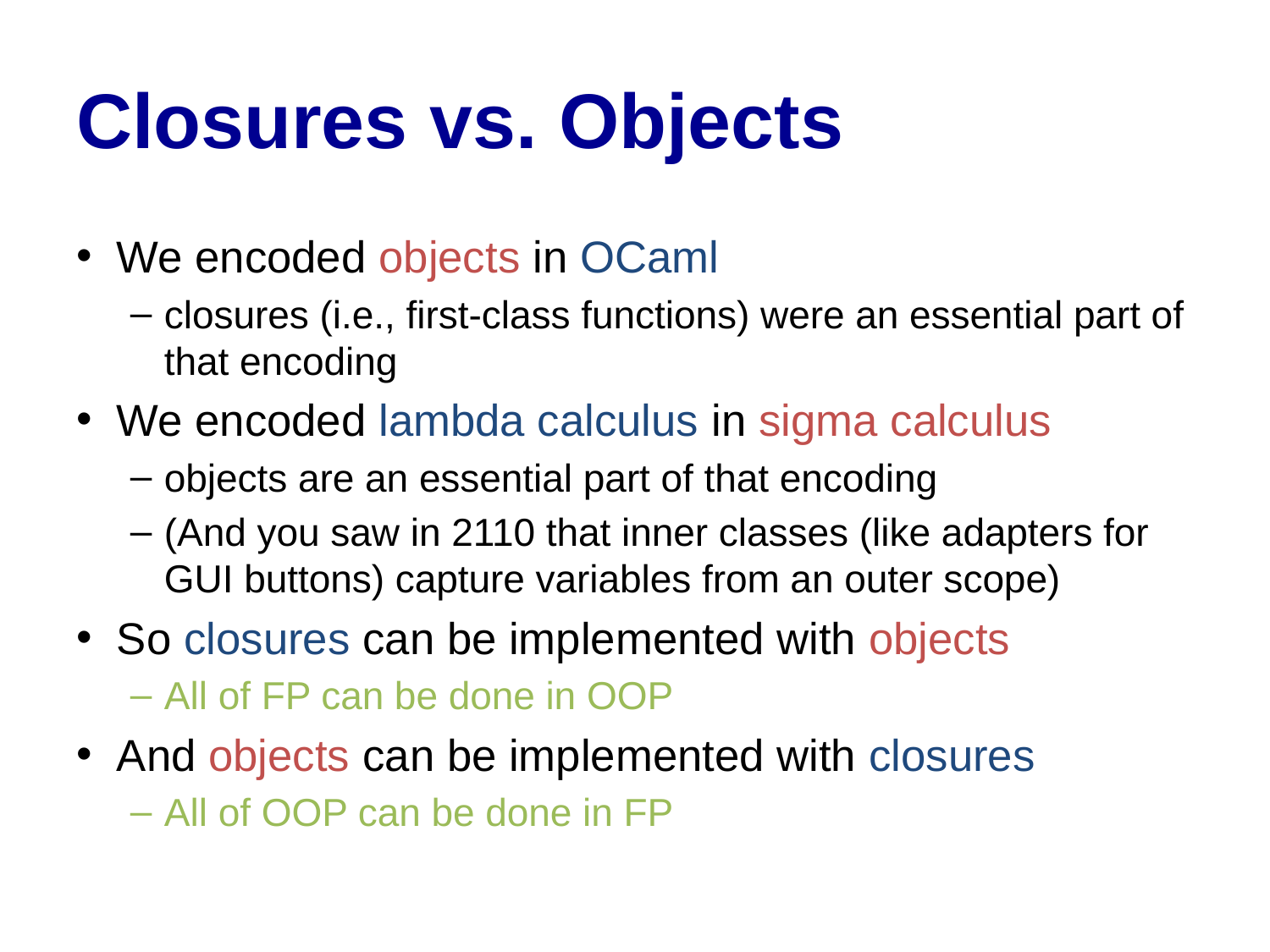

# Closures vs. Objects
We encoded objects in OCaml
closures (i.e., first-class functions) were an essential part of that encoding
We encoded lambda calculus in sigma calculus
objects are an essential part of that encoding
(And you saw in 2110 that inner classes (like adapters for GUI buttons) capture variables from an outer scope)
So closures can be implemented with objects
All of FP can be done in OOP
And objects can be implemented with closures
All of OOP can be done in FP